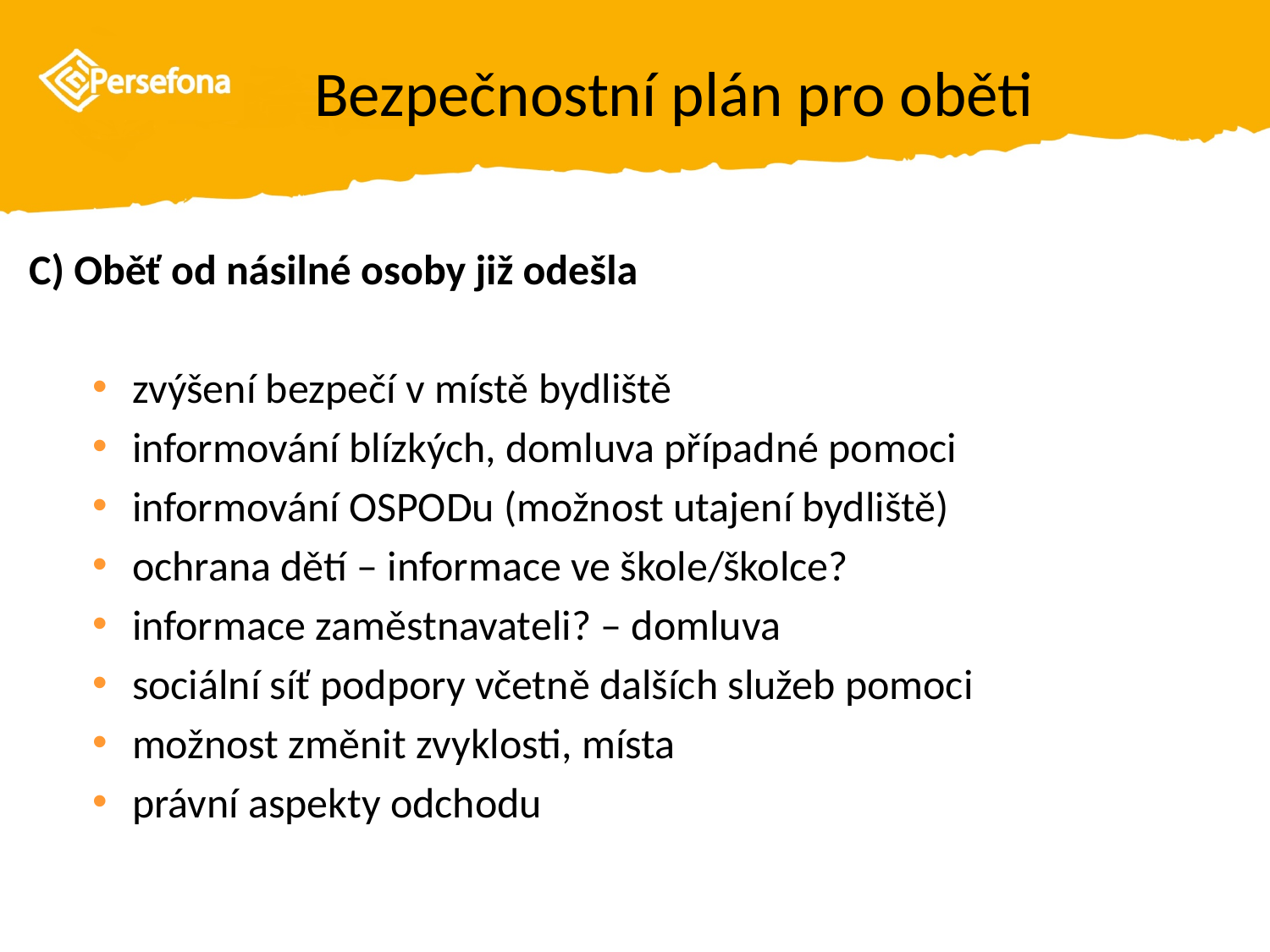

# Bezpečnostní plán pro oběti
C) Oběť od násilné osoby již odešla

zvýšení bezpečí v místě bydliště
informování blízkých, domluva případné pomoci
informování OSPODu (možnost utajení bydliště)
ochrana dětí – informace ve škole/školce?
informace zaměstnavateli? – domluva
sociální síť podpory včetně dalších služeb pomoci
možnost změnit zvyklosti, místa
právní aspekty odchodu